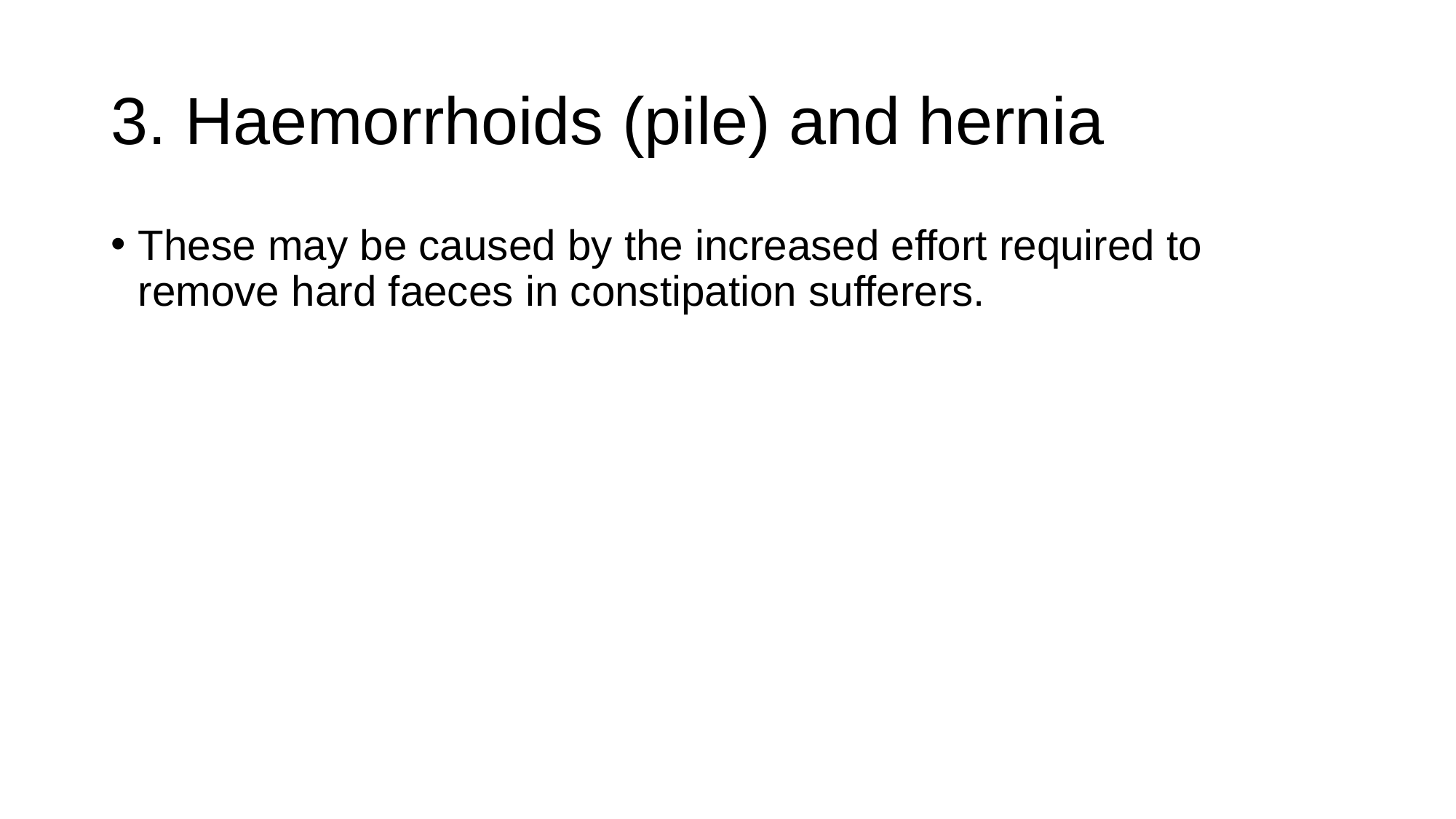

# 3. Haemorrhoids (pile) and hernia
These may be caused by the increased effort required to remove hard faeces in constipation sufferers.